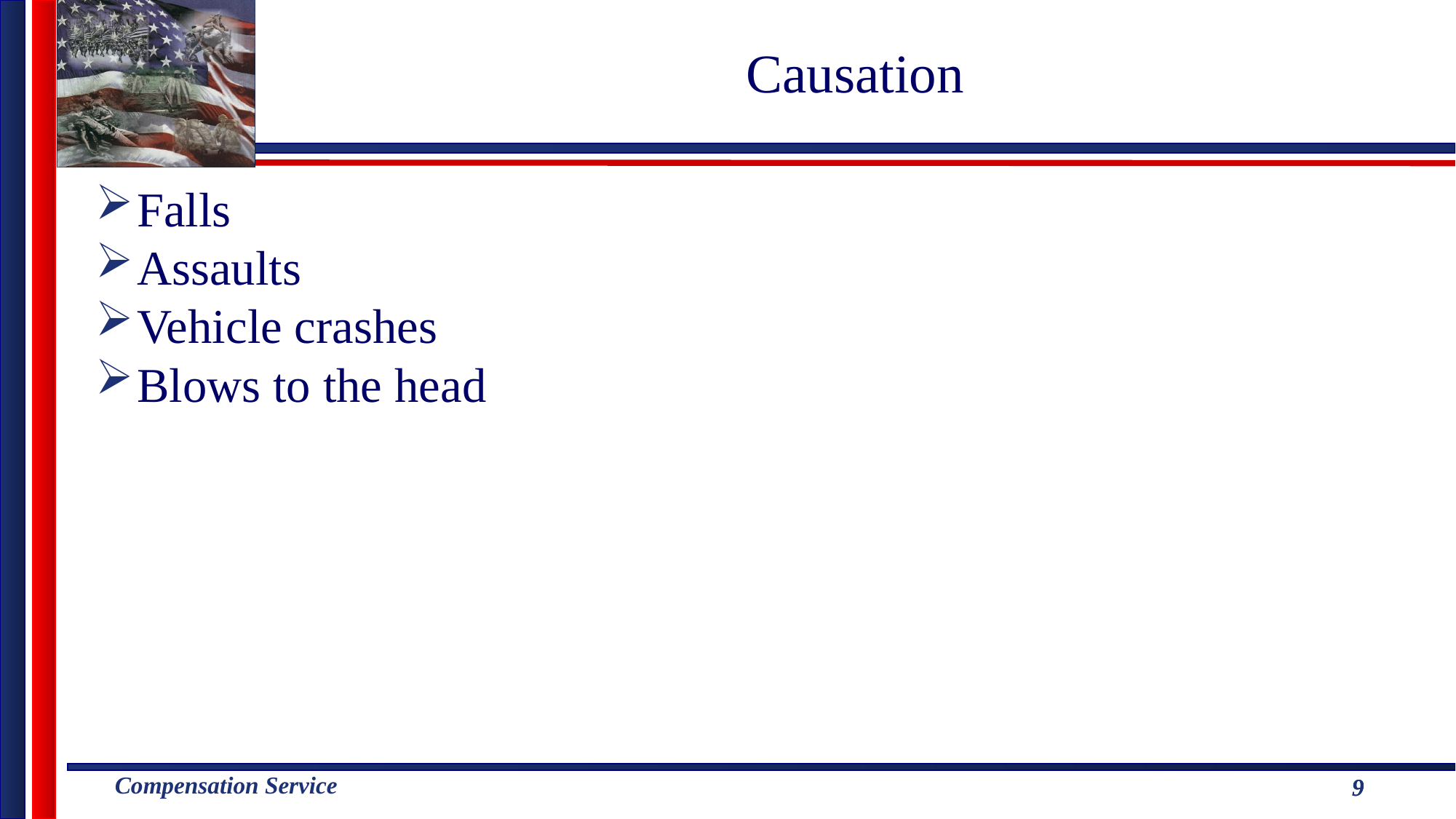

Causation
Falls
Assaults
Vehicle crashes
Blows to the head
9
9